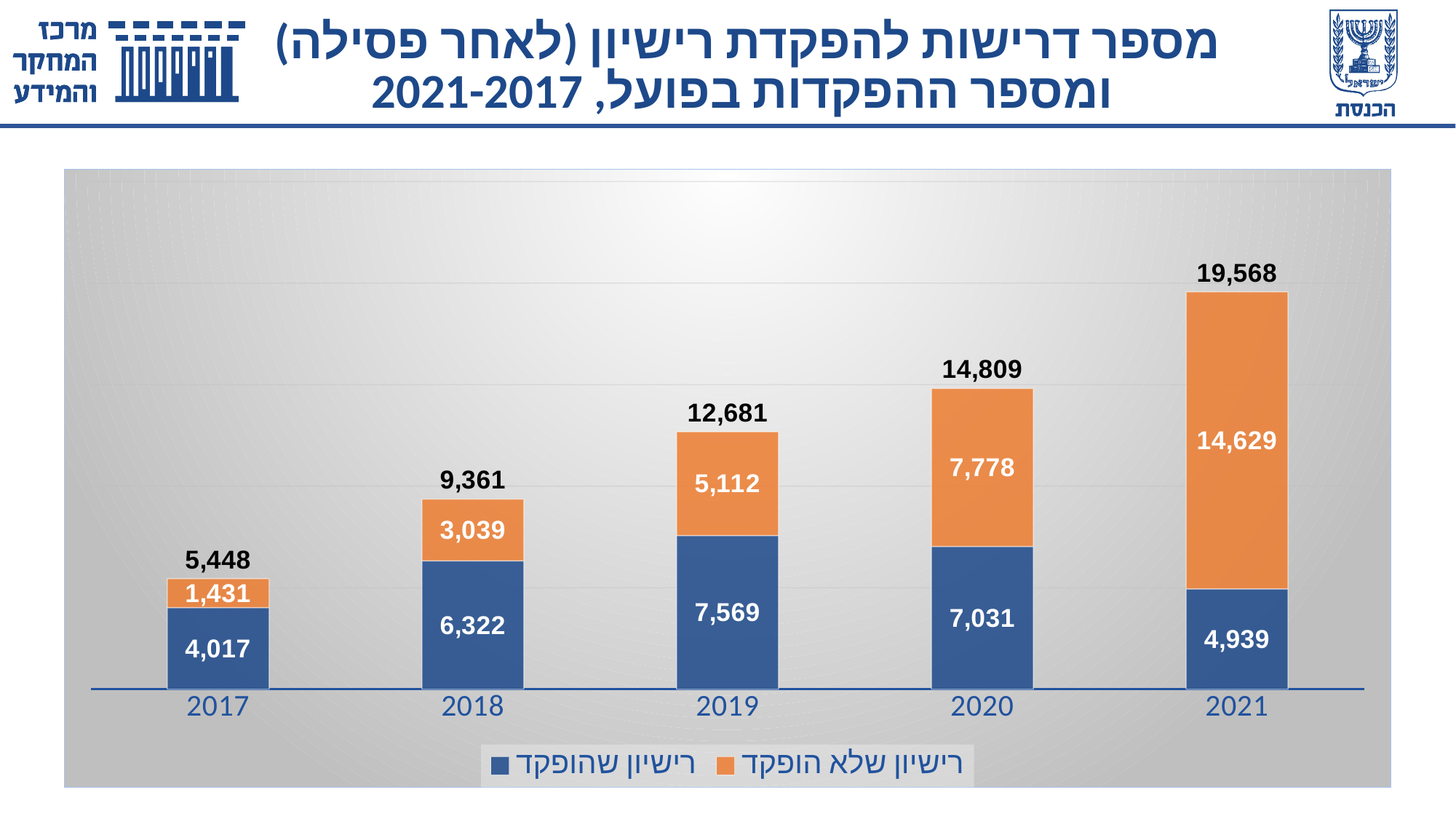

# מספר דרישות להפקדת רישיון (לאחר פסילה) ומספר ההפקדות בפועל, 2021-2017

### Chart

| Category | רישיון שהופקד | רישיון שלא הופקד | סך הכול |
|---|---|---|---|
| 2017 | 4017.0 | 1431.0 | 5448.0 |
| 2018 | 6322.0 | 3039.0 | 9361.0 |
| 2019 | 7569.0 | 5112.0 | 12681.0 |
| 2020 | 7031.0 | 7778.0 | 14809.0 |
| 2021 | 4939.0 | 14629.0 | 19568.0 |
תקשורת